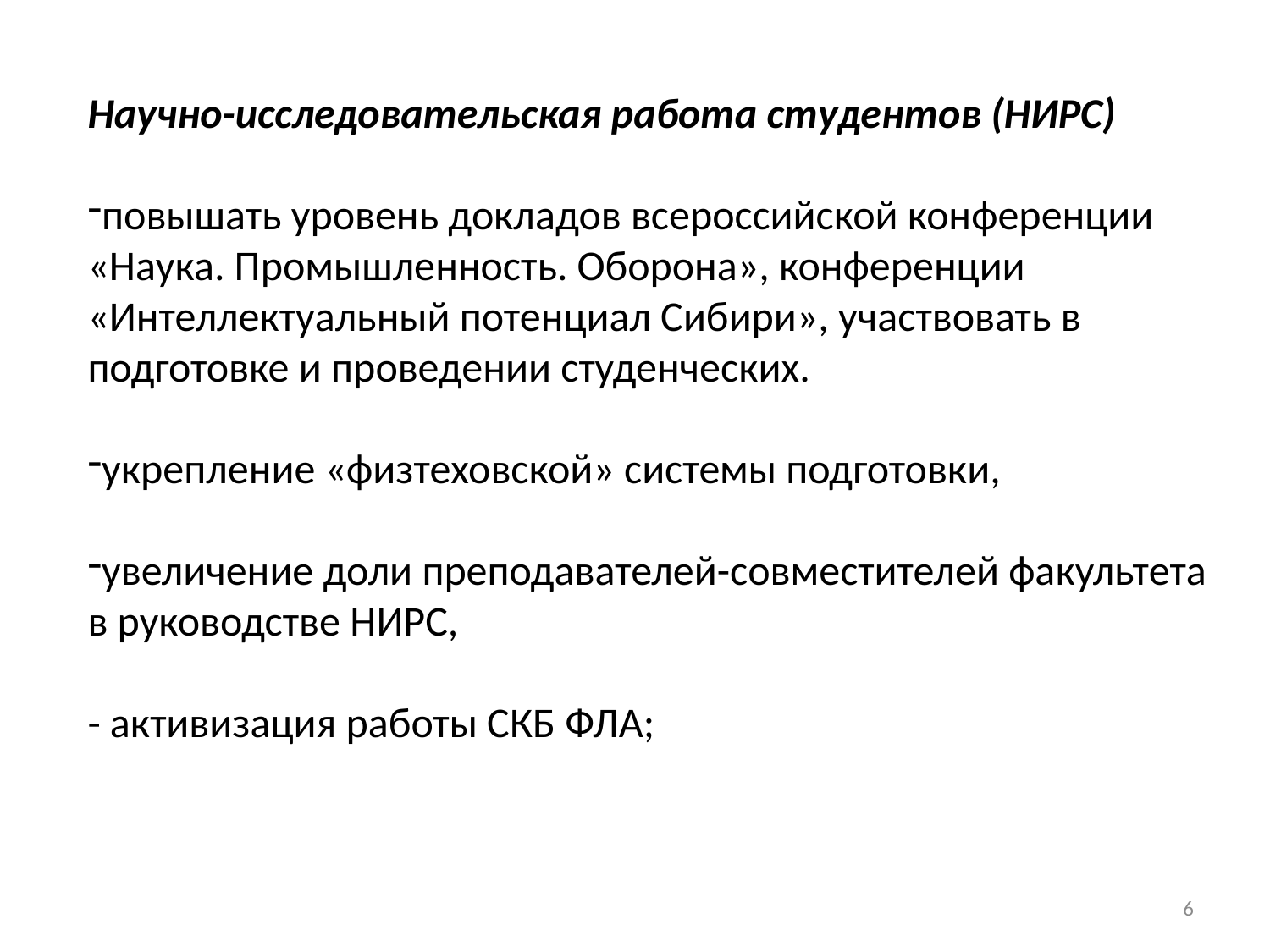

Научно-исследовательская работа студентов (НИРС)

повышать уровень докладов всероссийской конференции «Наука. Промышленность. Оборона», конференции «Интеллектуальный потенциал Сибири», участвовать в подготовке и проведении студенческих.

укрепление «физтеховской» системы подготовки,

увеличение доли преподавателей-совместителей факультета в руководстве НИРС,

- активизация работы СКБ ФЛА;
6